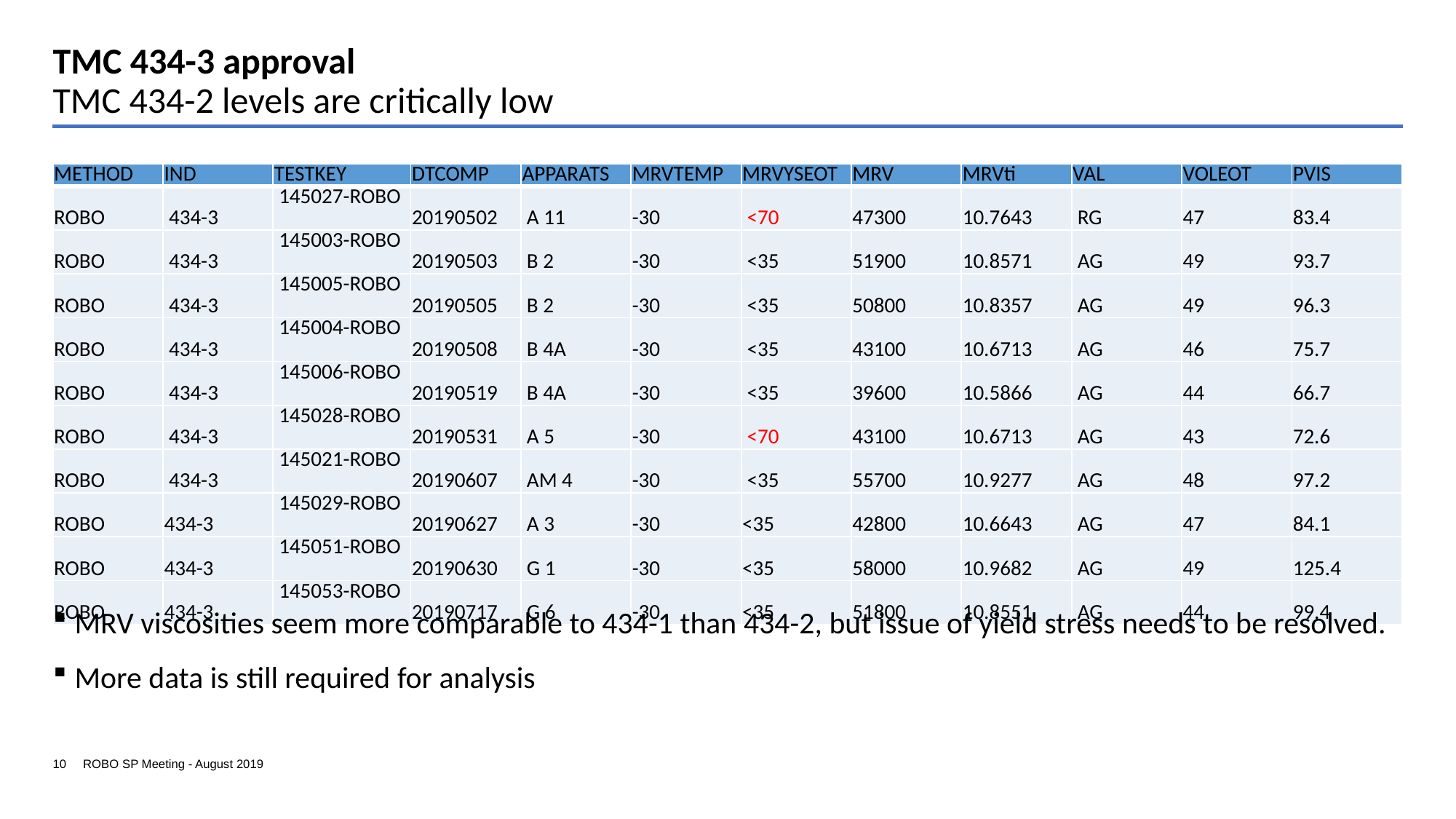

# TMC 434-3 approval TMC 434-2 levels are critically low
| METHOD | IND | TESTKEY | DTCOMP | APPARATS | MRVTEMP | MRVYSEOT | MRV | MRVti | VAL | VOLEOT | PVIS |
| --- | --- | --- | --- | --- | --- | --- | --- | --- | --- | --- | --- |
| ROBO | 434-3 | 145027-ROBO | 20190502 | A 11 | -30 | <70 | 47300 | 10.7643 | RG | 47 | 83.4 |
| ROBO | 434-3 | 145003-ROBO | 20190503 | B 2 | -30 | <35 | 51900 | 10.8571 | AG | 49 | 93.7 |
| ROBO | 434-3 | 145005-ROBO | 20190505 | B 2 | -30 | <35 | 50800 | 10.8357 | AG | 49 | 96.3 |
| ROBO | 434-3 | 145004-ROBO | 20190508 | B 4A | -30 | <35 | 43100 | 10.6713 | AG | 46 | 75.7 |
| ROBO | 434-3 | 145006-ROBO | 20190519 | B 4A | -30 | <35 | 39600 | 10.5866 | AG | 44 | 66.7 |
| ROBO | 434-3 | 145028-ROBO | 20190531 | A 5 | -30 | <70 | 43100 | 10.6713 | AG | 43 | 72.6 |
| ROBO | 434-3 | 145021-ROBO | 20190607 | AM 4 | -30 | <35 | 55700 | 10.9277 | AG | 48 | 97.2 |
| ROBO | 434-3 | 145029-ROBO | 20190627 | A 3 | -30 | <35 | 42800 | 10.6643 | AG | 47 | 84.1 |
| ROBO | 434-3 | 145051-ROBO | 20190630 | G 1 | -30 | <35 | 58000 | 10.9682 | AG | 49 | 125.4 |
| ROBO | 434-3 | 145053-ROBO | 20190717 | G 6 | -30 | <35 | 51800 | 10.8551 | AG | 44 | 99.4 |
MRV viscosities seem more comparable to 434-1 than 434-2, but issue of yield stress needs to be resolved.
More data is still required for analysis

ROBO SP Meeting - August 2019